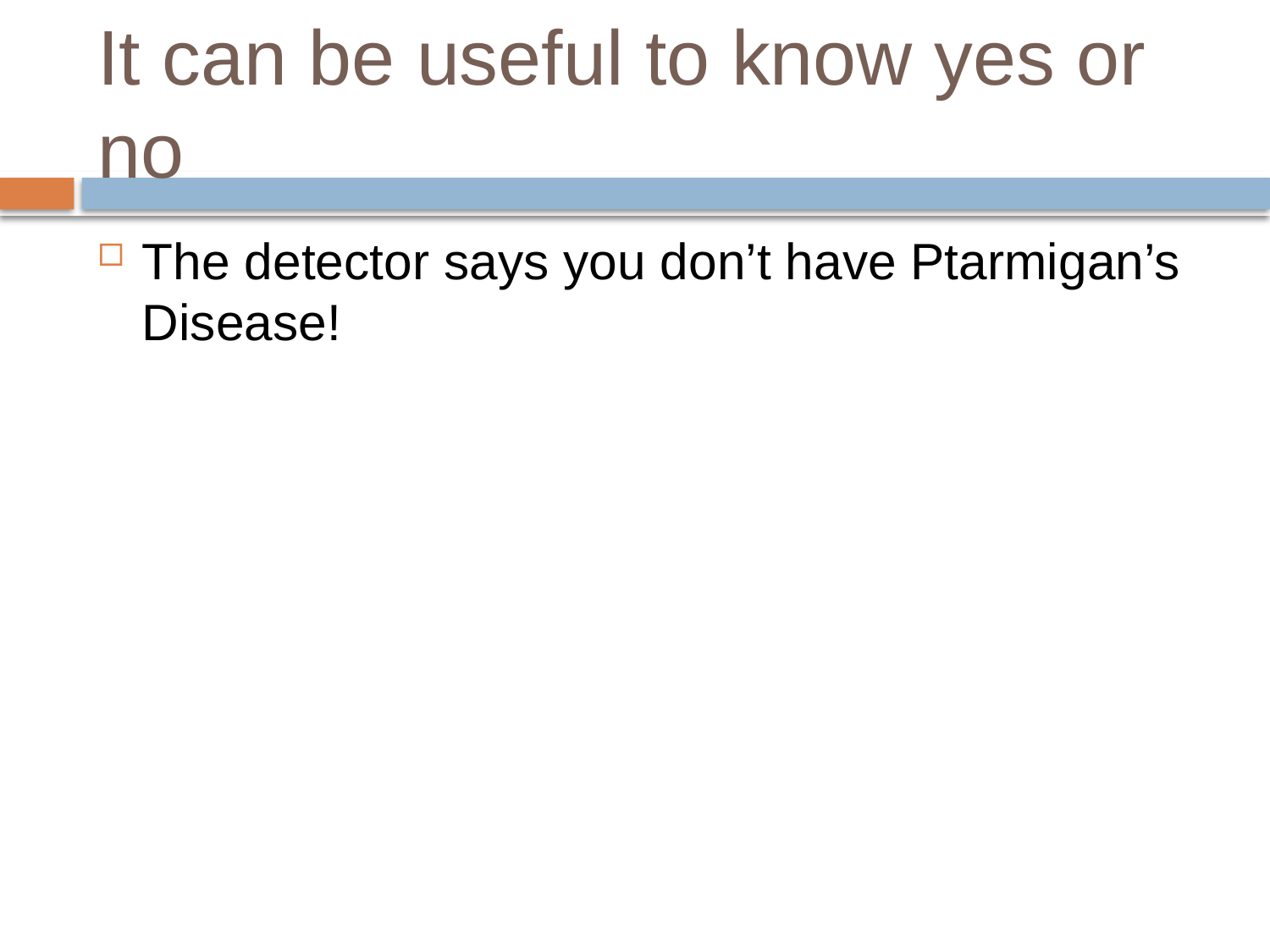

# It can be useful to know yes or no
The detector says you don’t have Ptarmigan’s Disease!